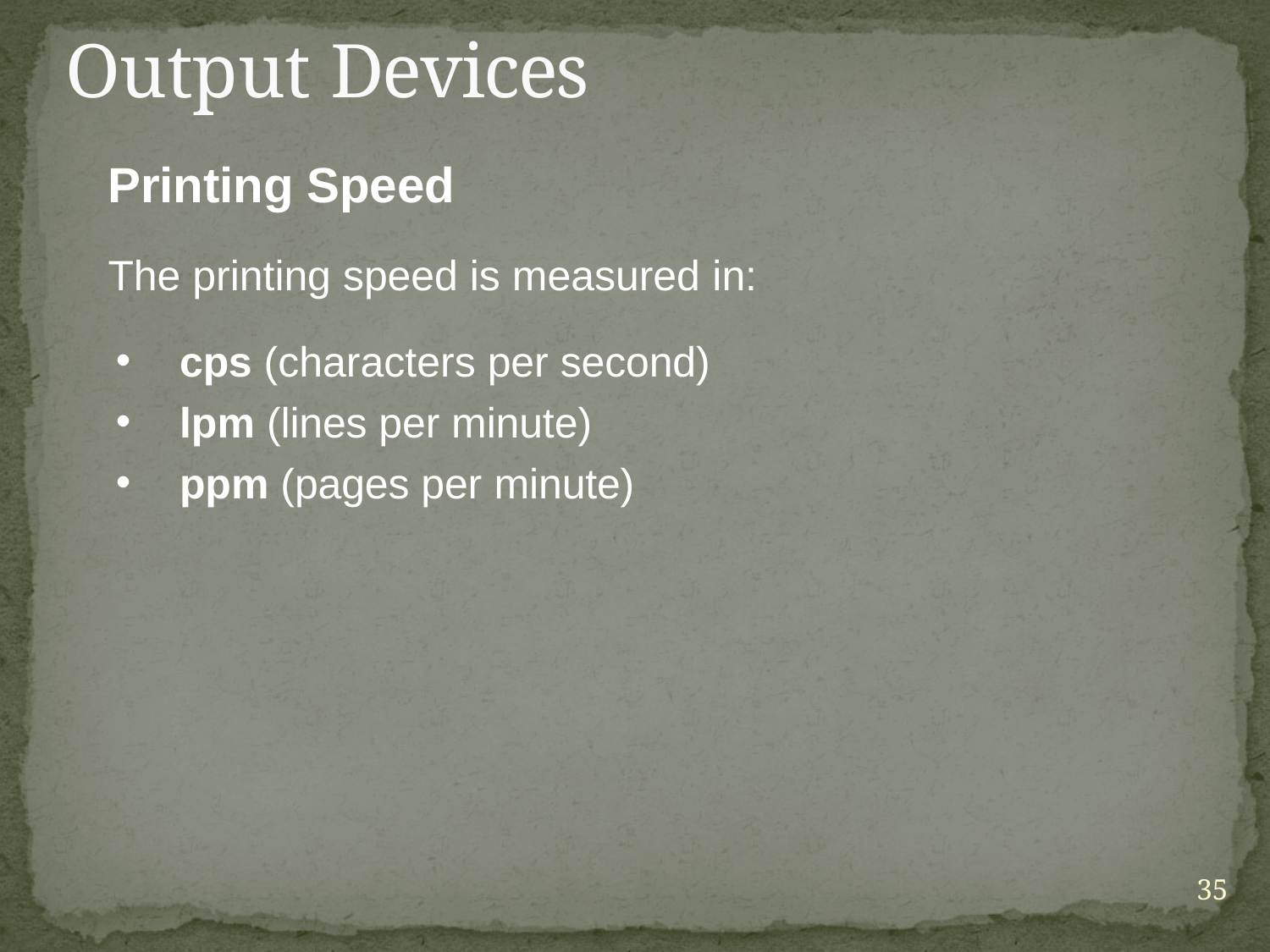

# Output Devices
Printing Speed
The printing speed is measured in:
cps (characters per second)
lpm (lines per minute)
ppm (pages per minute)
35